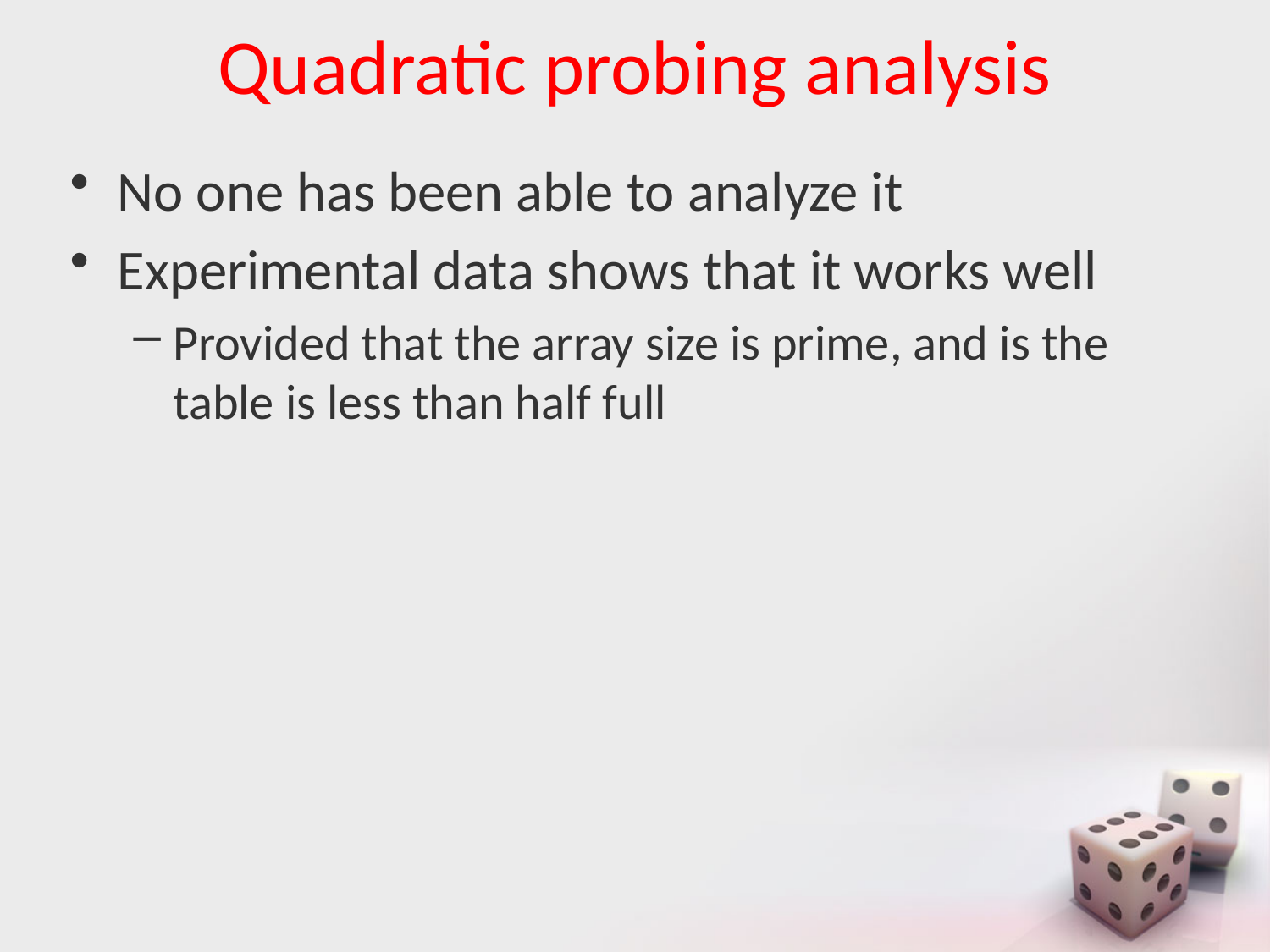

# Quadratic probing analysis
No one has been able to analyze it
Experimental data shows that it works well
Provided that the array size is prime, and is the table is less than half full